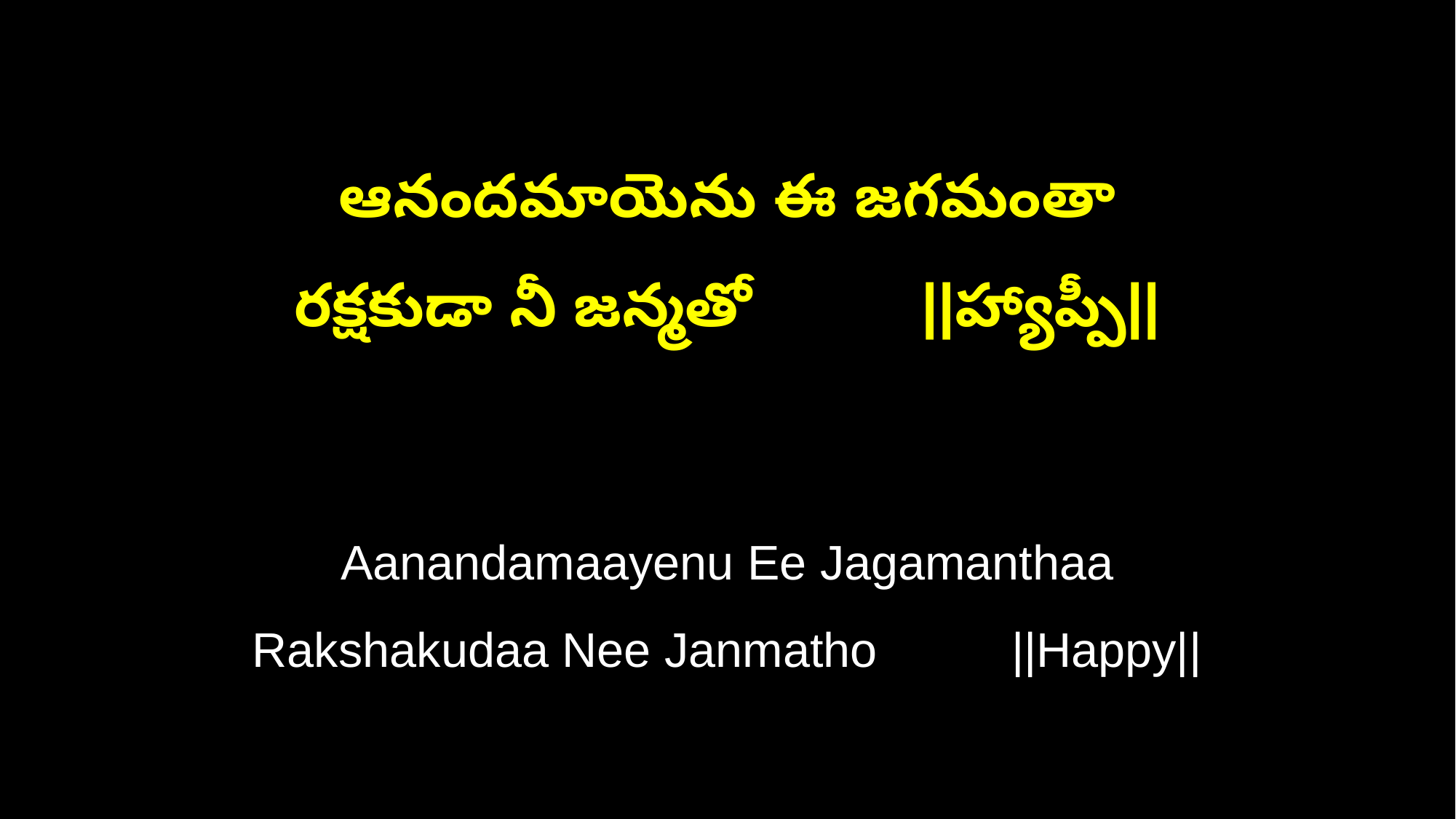

ఆనందమాయెను ఈ జగమంతా
రక్షకుడా నీ జన్మతో          ||హ్యాప్పీ||
Aanandamaayenu Ee Jagamanthaa
Rakshakudaa Nee Janmatho          ||Happy||